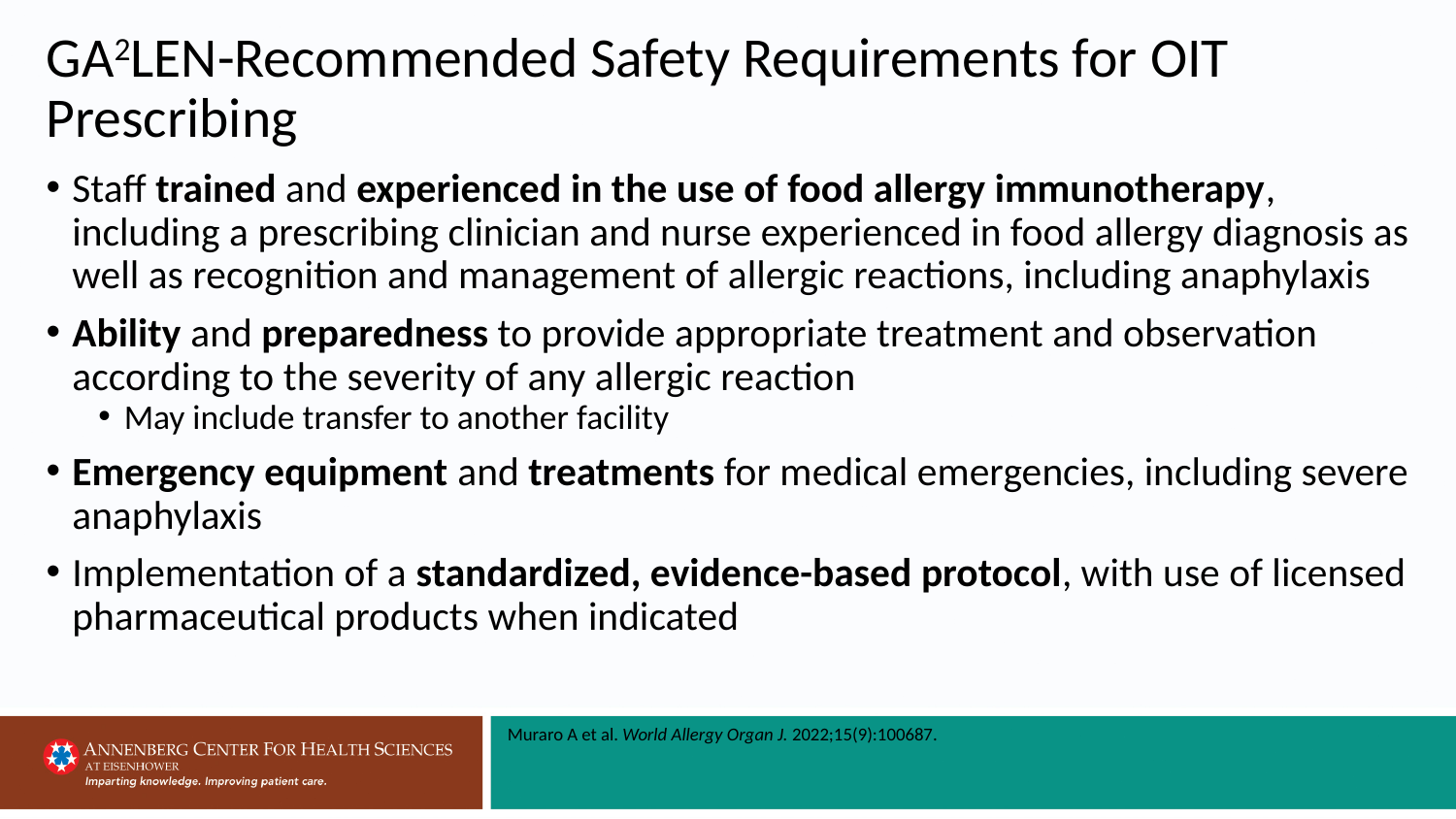

# GA2LEN-Recommended Safety Requirements for OIT Prescribing
Staff trained and experienced in the use of food allergy immunotherapy, including a prescribing clinician and nurse experienced in food allergy diagnosis as well as recognition and management of allergic reactions, including anaphylaxis
Ability and preparedness to provide appropriate treatment and observation according to the severity of any allergic reaction
May include transfer to another facility
Emergency equipment and treatments for medical emergencies, including severe anaphylaxis
Implementation of a standardized, evidence-based protocol, with use of licensed pharmaceutical products when indicated
Muraro A et al. World Allergy Organ J. 2022;15(9):100687.